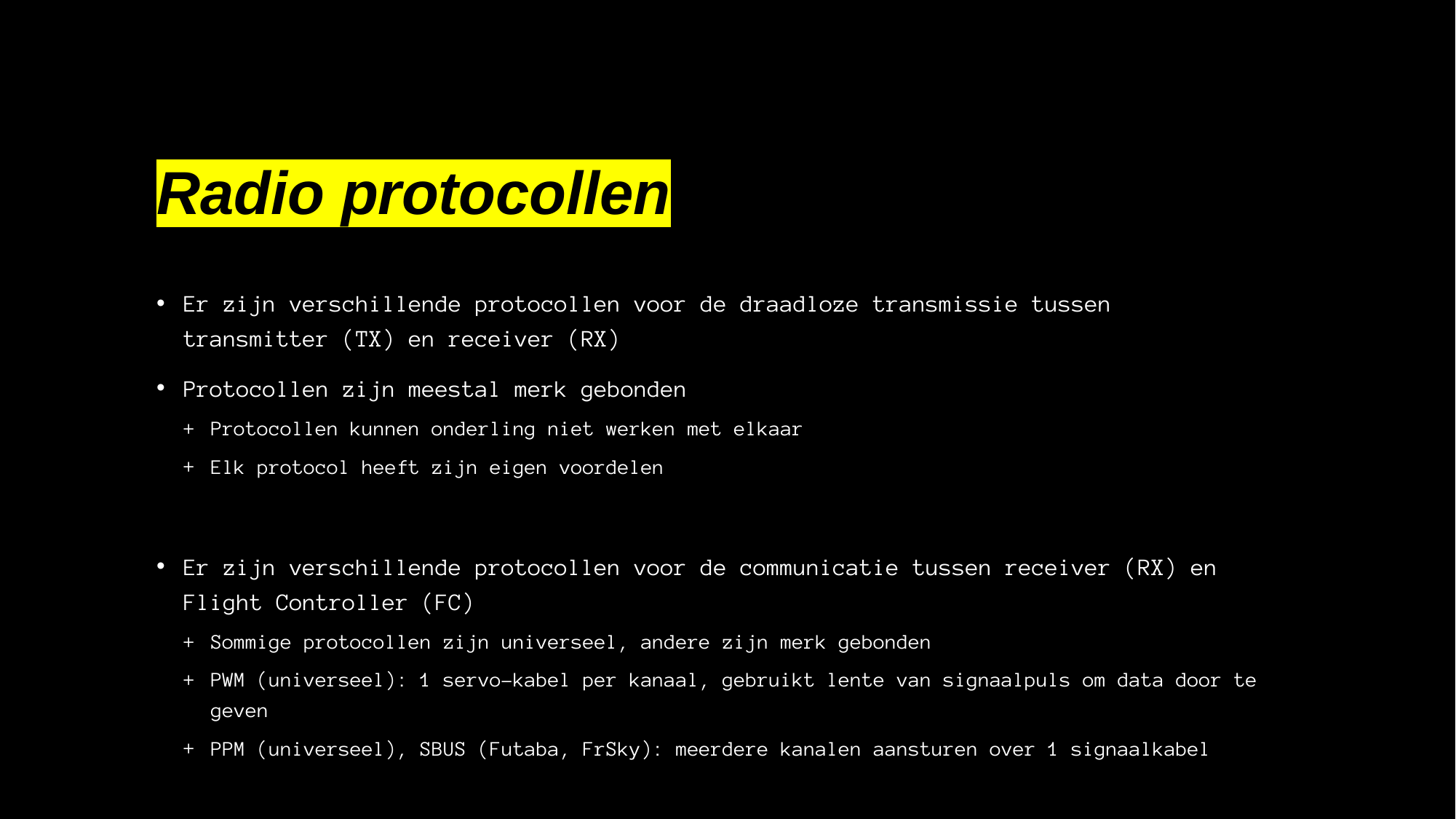

# Radio protocollen
Er zijn verschillende protocollen voor de draadloze transmissie tussen transmitter (TX) en receiver (RX)
Protocollen zijn meestal merk gebonden
Protocollen kunnen onderling niet werken met elkaar
Elk protocol heeft zijn eigen voordelen

Er zijn verschillende protocollen voor de communicatie tussen receiver (RX) en Flight Controller (FC)
Sommige protocollen zijn universeel, andere zijn merk gebonden
PWM (universeel): 1 servo-kabel per kanaal, gebruikt lente van signaalpuls om data door te geven
PPM (universeel), SBUS (Futaba, FrSky): meerdere kanalen aansturen over 1 signaalkabel